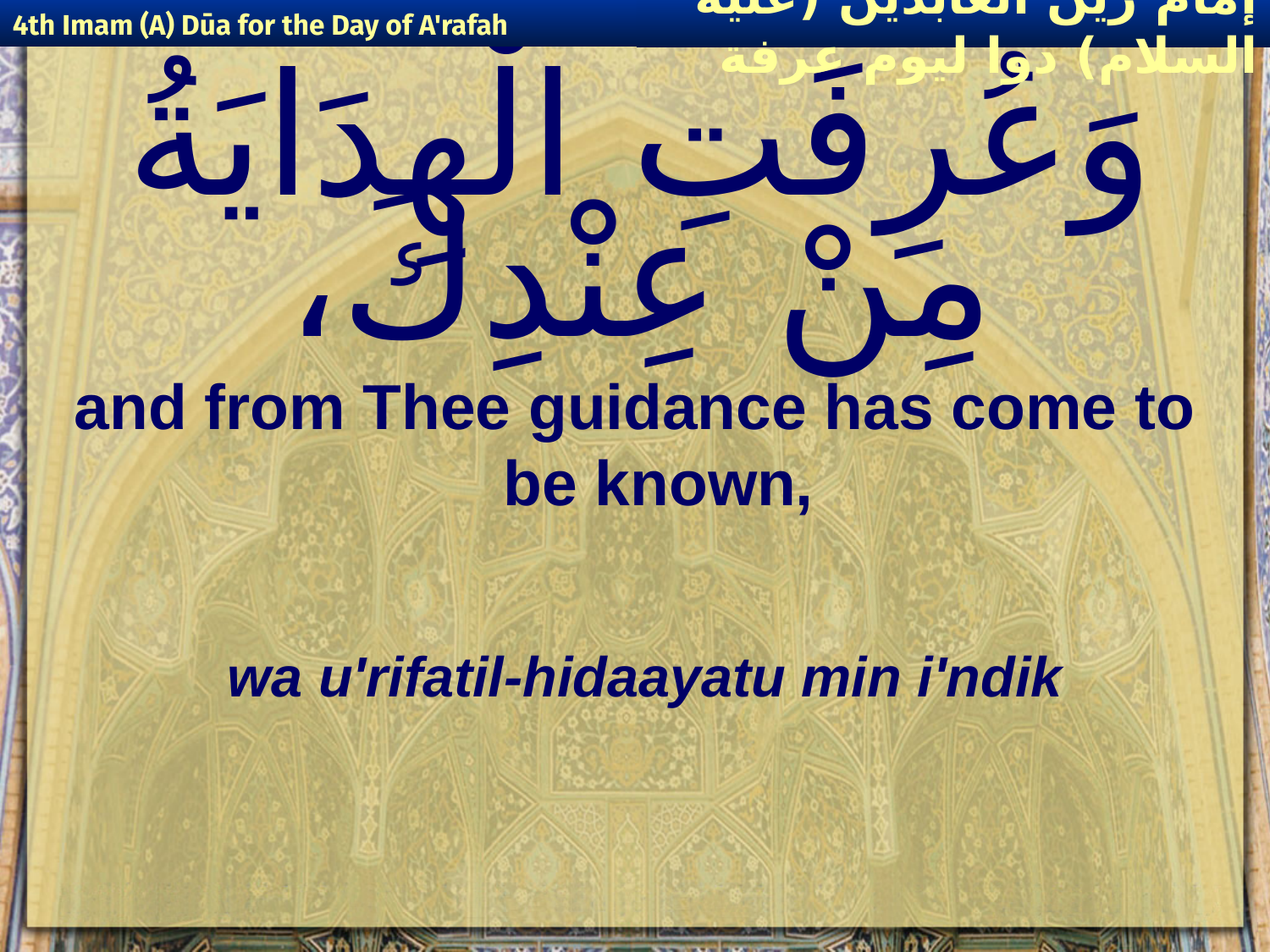

4th Imam (A) Dūa for the Day of A'rafah
إمام زين العابدين (عليه السلام) دوا ليوم عرفة
# وَعُرِفَتِ الْهِدَايَةُ مِنْ عِنْدِكَ،
and from Thee guidance has come to be known,
wa u'rifatil-hidaayatu min i'ndik